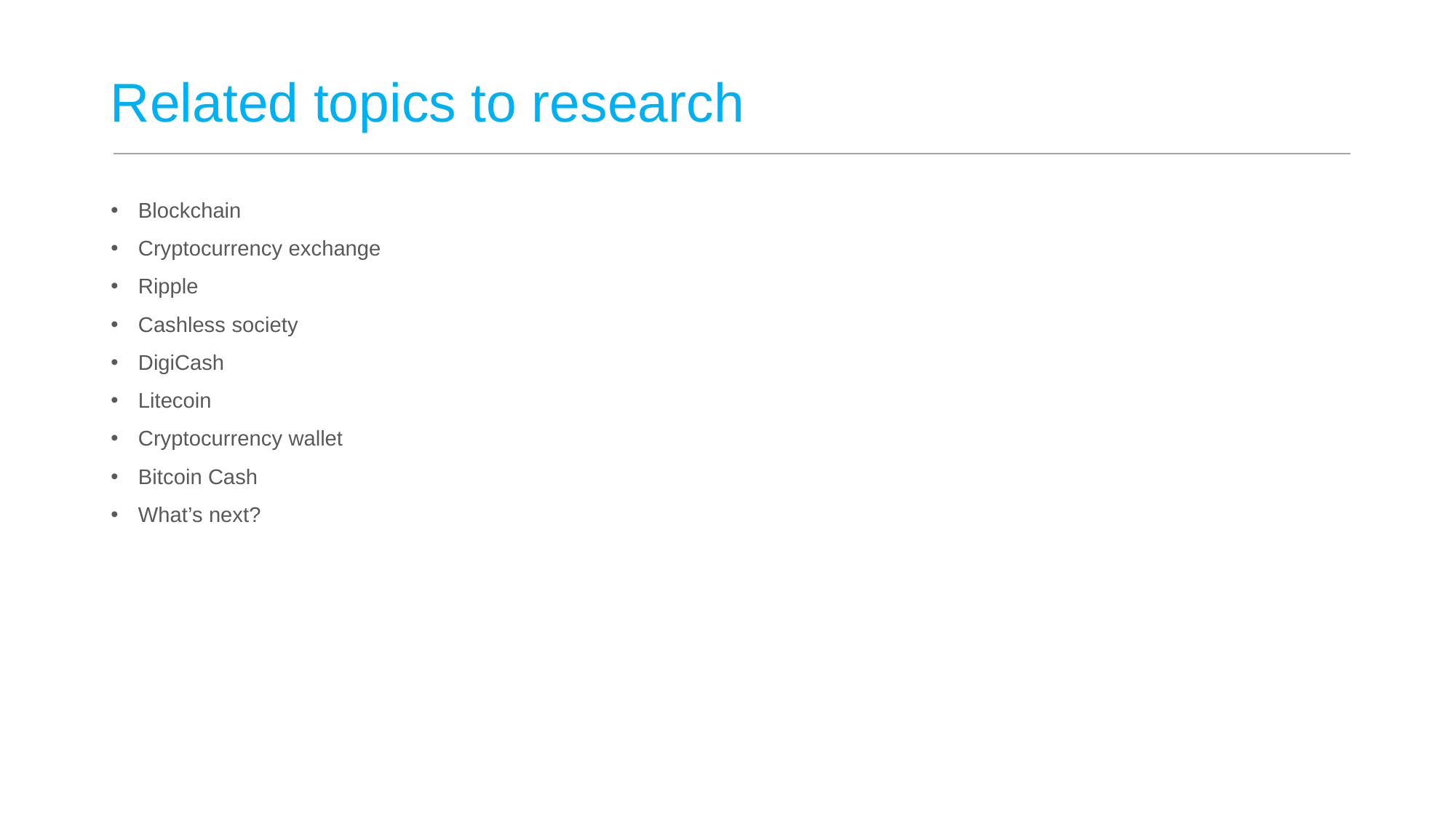

# Related topics to research
Blockchain
Cryptocurrency exchange
Ripple
Cashless society
DigiCash
Litecoin
Cryptocurrency wallet
Bitcoin Cash
What’s next?